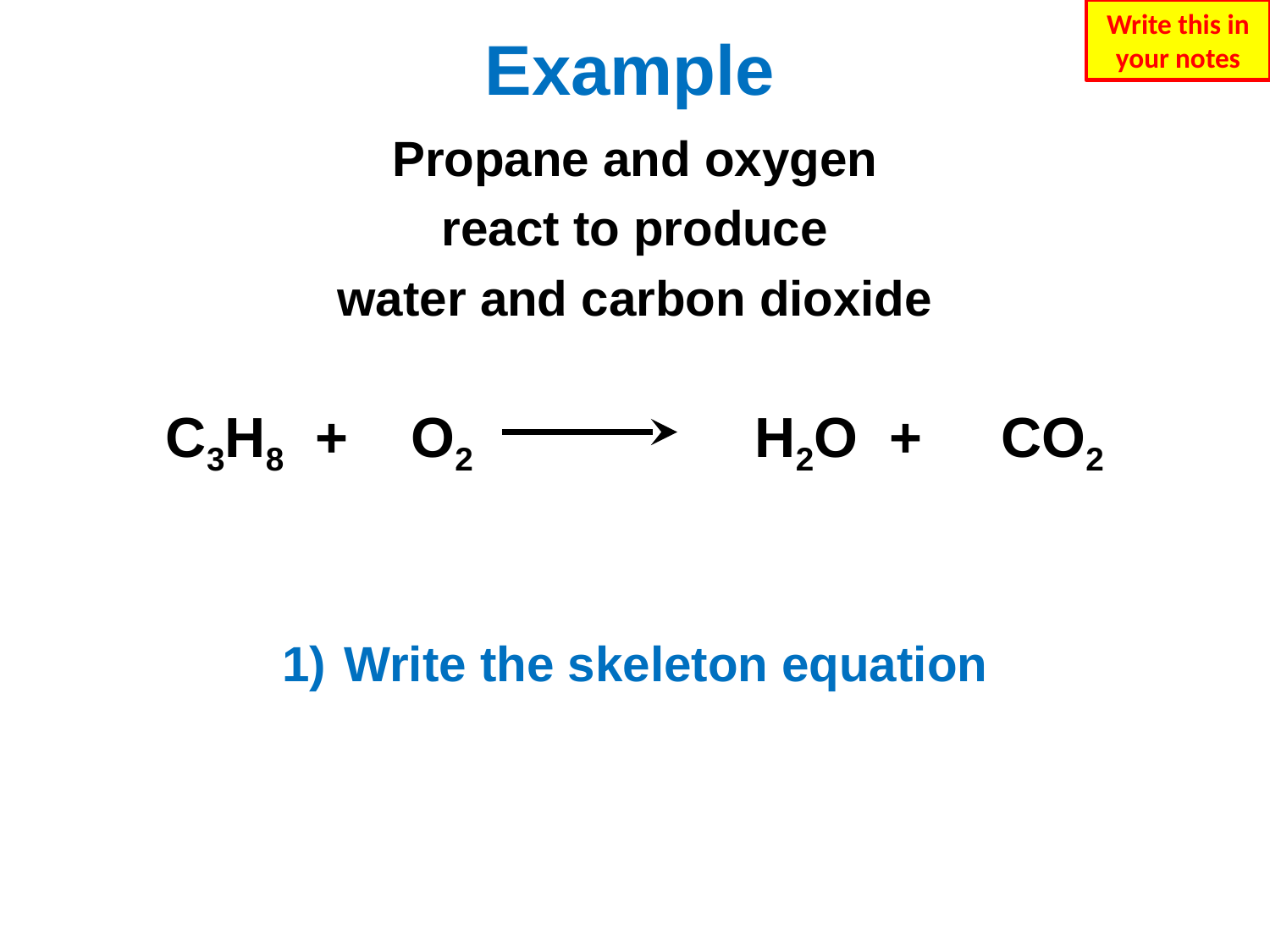

Write this in your notes
# Example
Propane and oxygen
react to produce
water and carbon dioxide
C3H8  +  5O2                4H2O  +   3CO2
1)	Write the skeleton equation